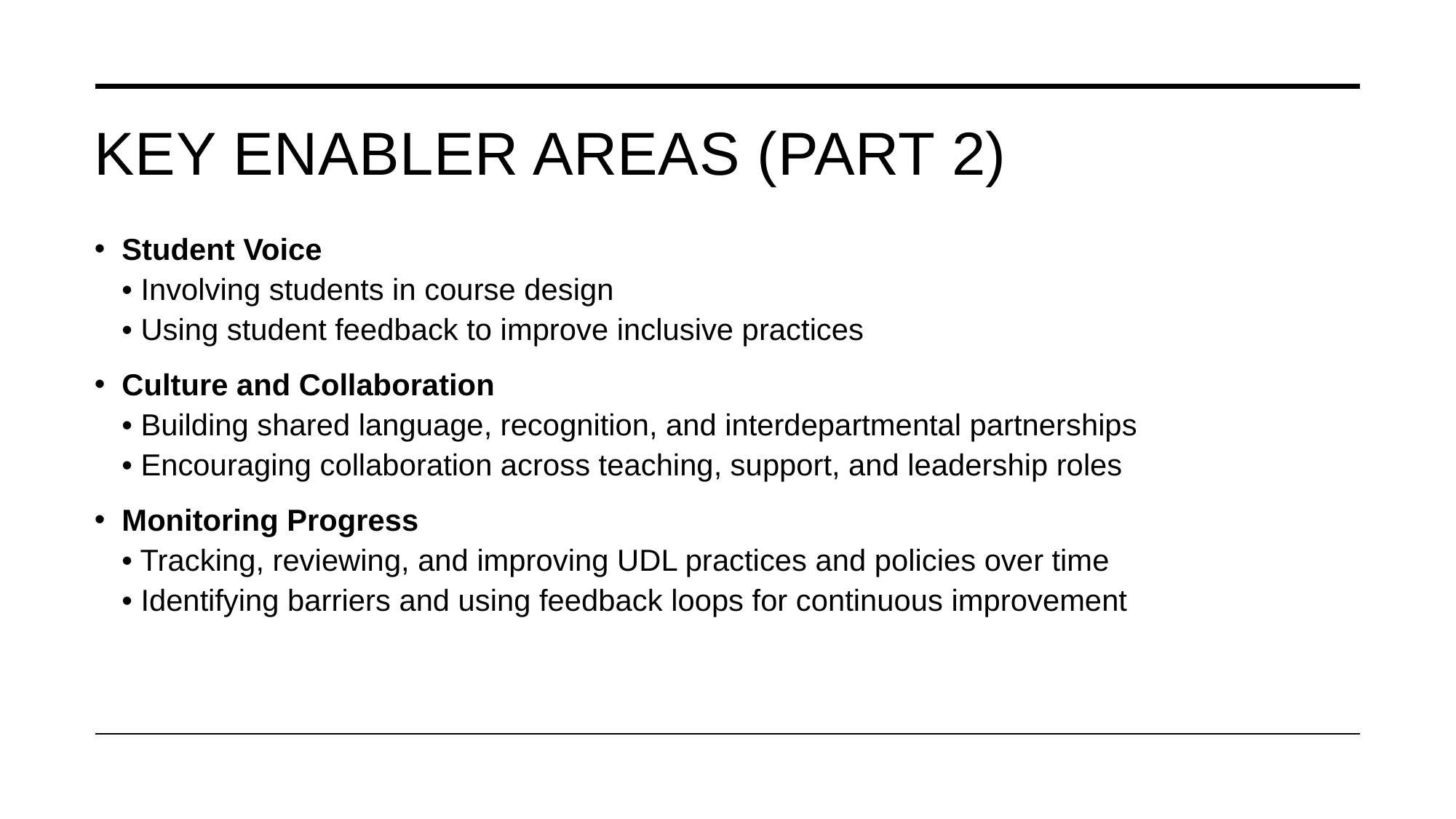

# Key Enabler Areas (Part 2)
Student Voice
• Involving students in course design
• Using student feedback to improve inclusive practices
Culture and Collaboration
• Building shared language, recognition, and interdepartmental partnerships
• Encouraging collaboration across teaching, support, and leadership roles
Monitoring Progress
• Tracking, reviewing, and improving UDL practices and policies over time
• Identifying barriers and using feedback loops for continuous improvement